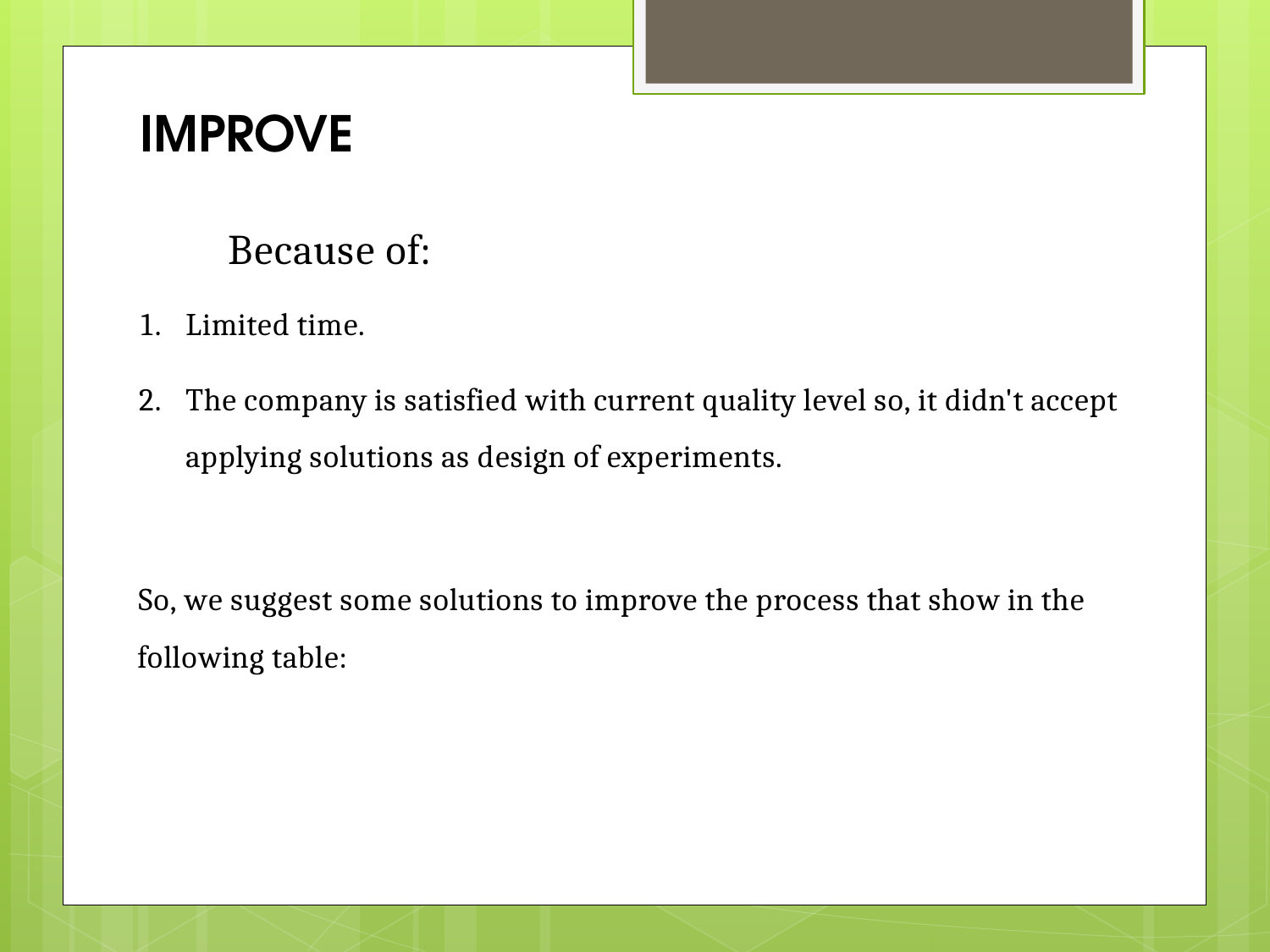

IMPROVE
Because of:
Limited time.
The company is satisfied with current quality level so, it didn't accept applying solutions as design of experiments.

So, we suggest some solutions to improve the process that show in the following table: